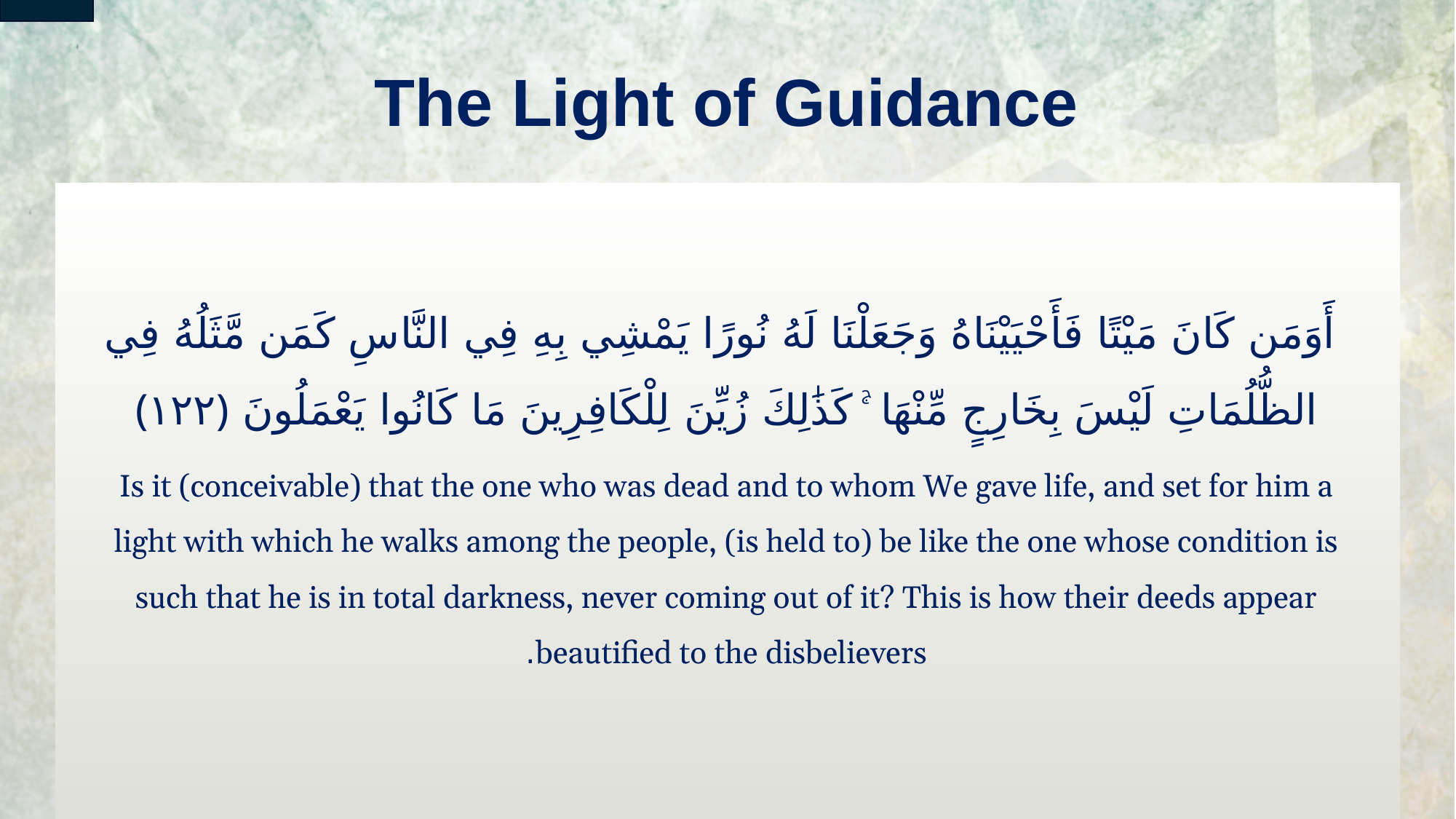

# The Light of Guidance
 أَوَمَن كَانَ مَيْتًا فَأَحْيَيْنَاهُ وَجَعَلْنَا لَهُ نُورًا يَمْشِي بِهِ فِي النَّاسِ كَمَن مَّثَلُهُ فِي الظُّلُمَاتِ لَيْسَ بِخَارِجٍ مِّنْهَا ۚ كَذَٰلِكَ زُيِّنَ لِلْكَافِرِينَ مَا كَانُوا يَعْمَلُونَ ‎﴿١٢٢﴾‏
Is it (conceivable) that the one who was dead and to whom We gave life, and set for him a light with which he walks among the people, (is held to) be like the one whose condition is such that he is in total darkness, never coming out of it? This is how their deeds appear beautified to the disbelievers.